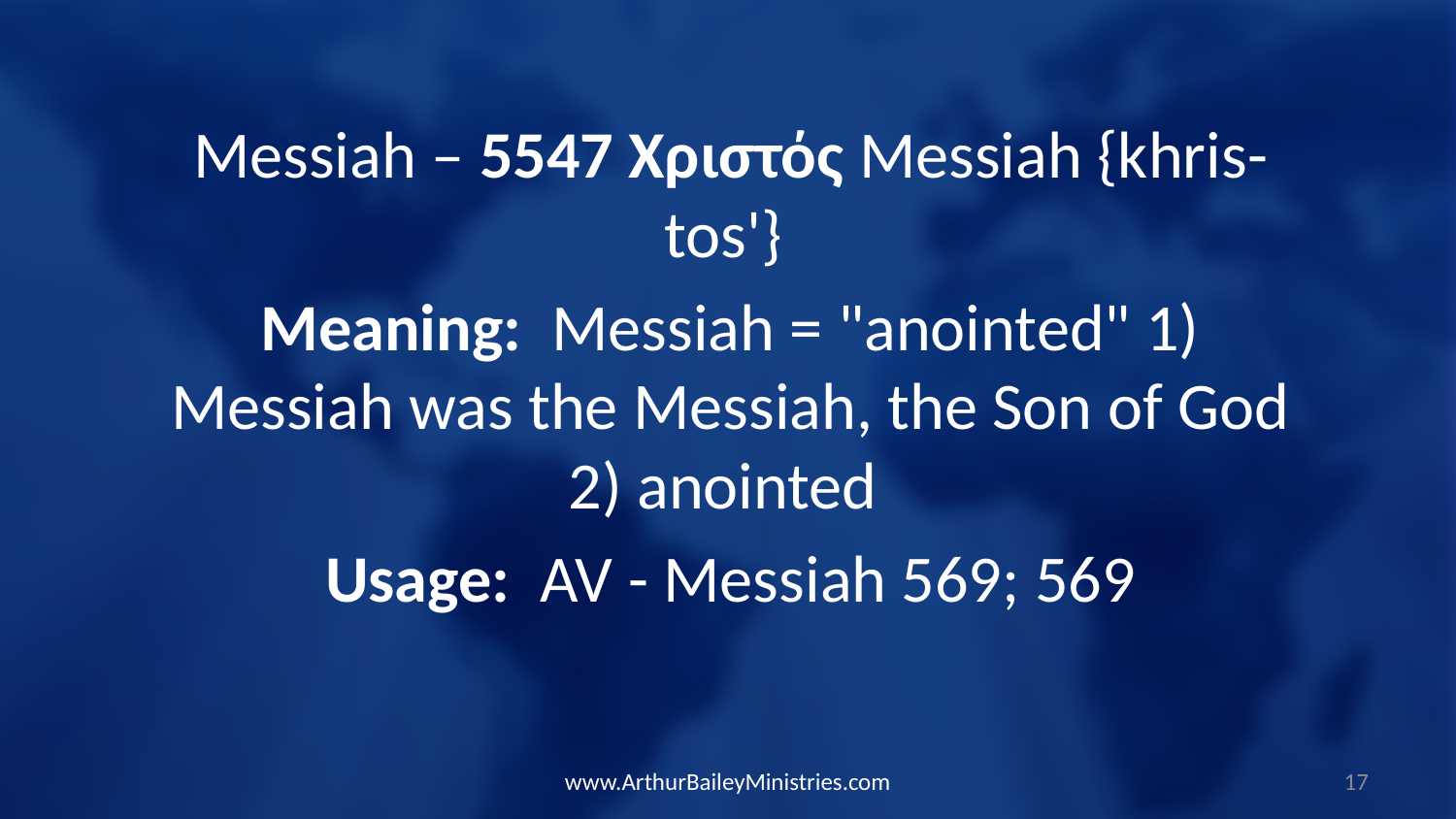

Messiah – 5547 Χριστός Messiah {khris-tos'}
Meaning:  Messiah = "anointed" 1) Messiah was the Messiah, the Son of God 2) anointed
Usage:  AV - Messiah 569; 569

www.ArthurBaileyMinistries.com
17